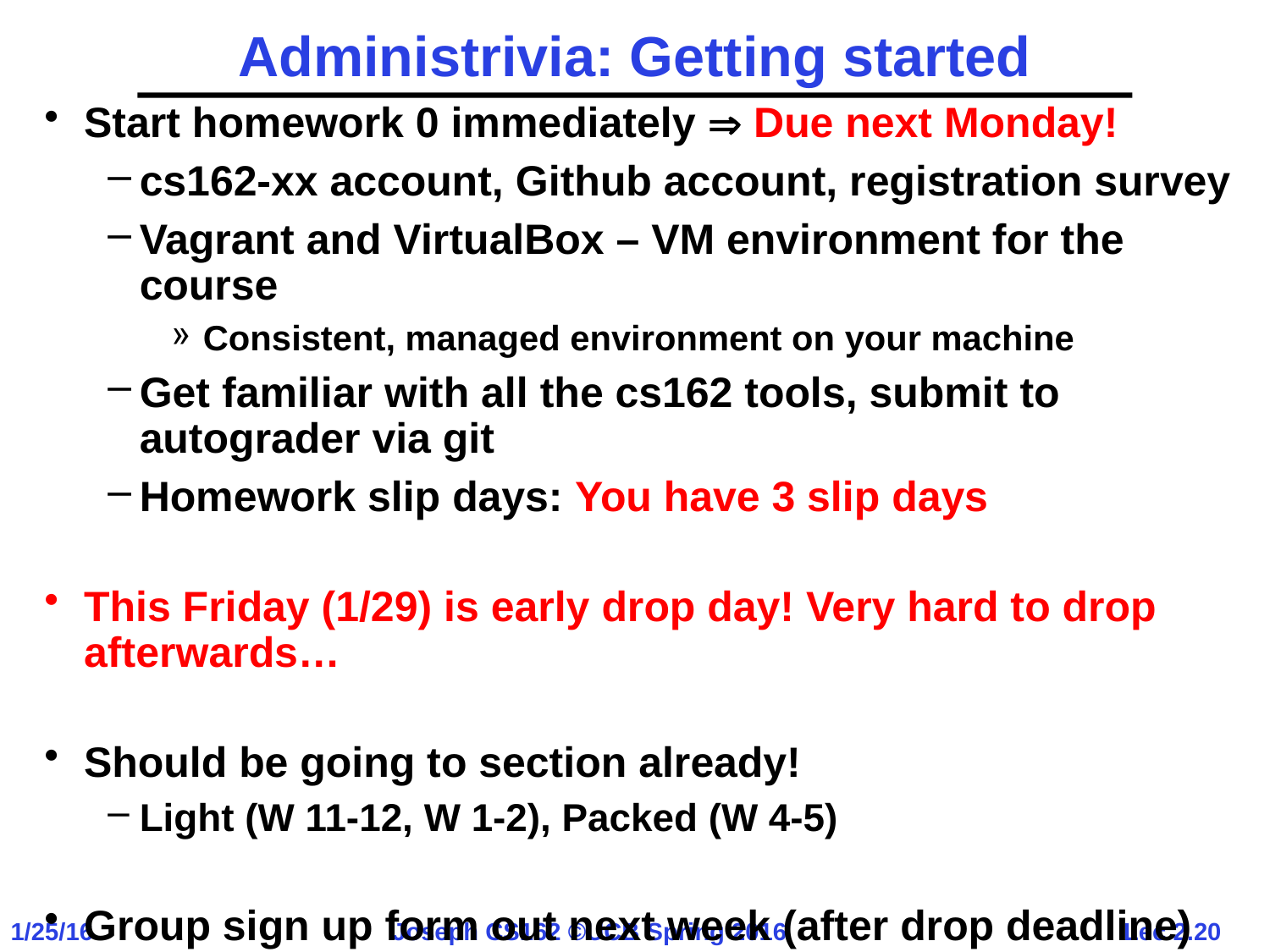

# Administrivia: Getting started
Start homework 0 immediately ⇒ Due next Monday!
cs162-xx account, Github account, registration survey
Vagrant and VirtualBox – VM environment for the course
Consistent, managed environment on your machine
Get familiar with all the cs162 tools, submit to autograder via git
Homework slip days: You have 3 slip days

This Friday (1/29) is early drop day! Very hard to drop afterwards…

Should be going to section already!
Light (W 11-12, W 1-2), Packed (W 4-5)

Group sign up form out next week (after drop deadline)
Work on finding groups ASAP: 4 people in a group!
Try to attend either same section or 2 sections by same TA